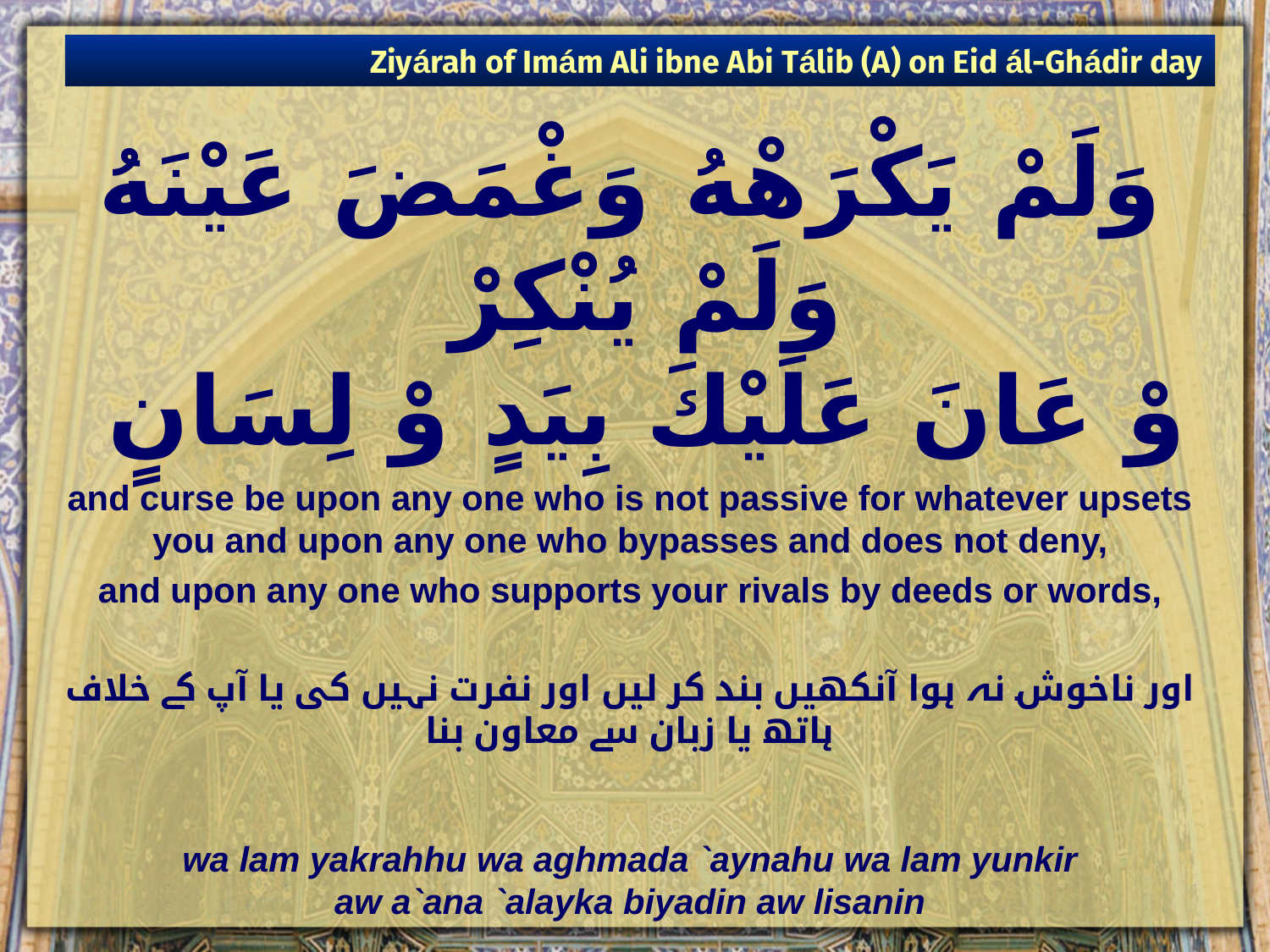

Ziyárah of Imám Ali ibne Abi Tálib (A) on Eid ál-Ghádir day
# وَلَمْ يَكْرَهْهُ وَغْمَضَ عَيْنَهُ وَلَمْ يُنْكِرْ وْ عَانَ عَلَيْكَ بِيَدٍ وْ لِسَانٍ
and curse be upon any one who is not passive for whatever upsets you and upon any one who bypasses and does not deny,
and upon any one who supports your rivals by deeds or words,

اور ناخوش نہ ہوا آنکھیں بند کر لیں اور نفرت نہیں کی یا آپ کے خلاف ہاتھ یا زبان سے معاون بنا
wa lam yakrahhu wa aghmada `aynahu wa lam yunkir
aw a`ana `alayka biyadin aw lisanin